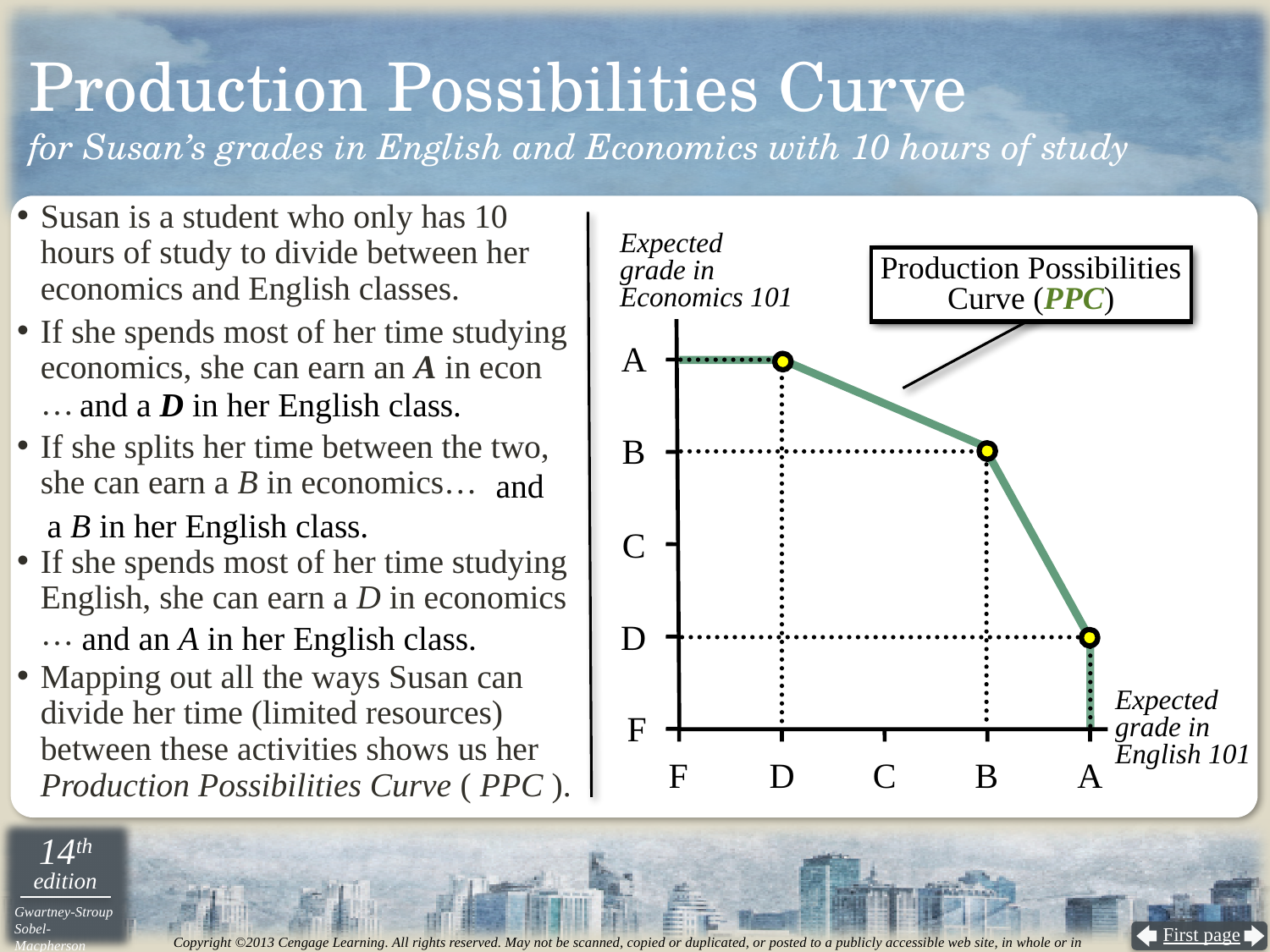

# Production Possibilities Curve for Susan’s grades in English and Economics with 10 hours of study
Susan is a student who only has 10 hours of study to divide between her economics and English classes.
If she spends most of her time studying economics, she can earn an A in econ …
If she splits her time between the two, she can earn a B in economics…
If she spends most of her time studying English, she can earn a D in economics …
Mapping out all the ways Susan can divide her time (limited resources) between these activities shows us her Production Possibilities Curve ( PPC ).

Expected
grade in
Economics 101
Production Possibilities
Curve (PPC)

A

and a D in her English class.
B

                                                     and
a B in her English class.
C

D
and an A in her English class.

Expected
grade in
English 101
F

F
D
C
B
A